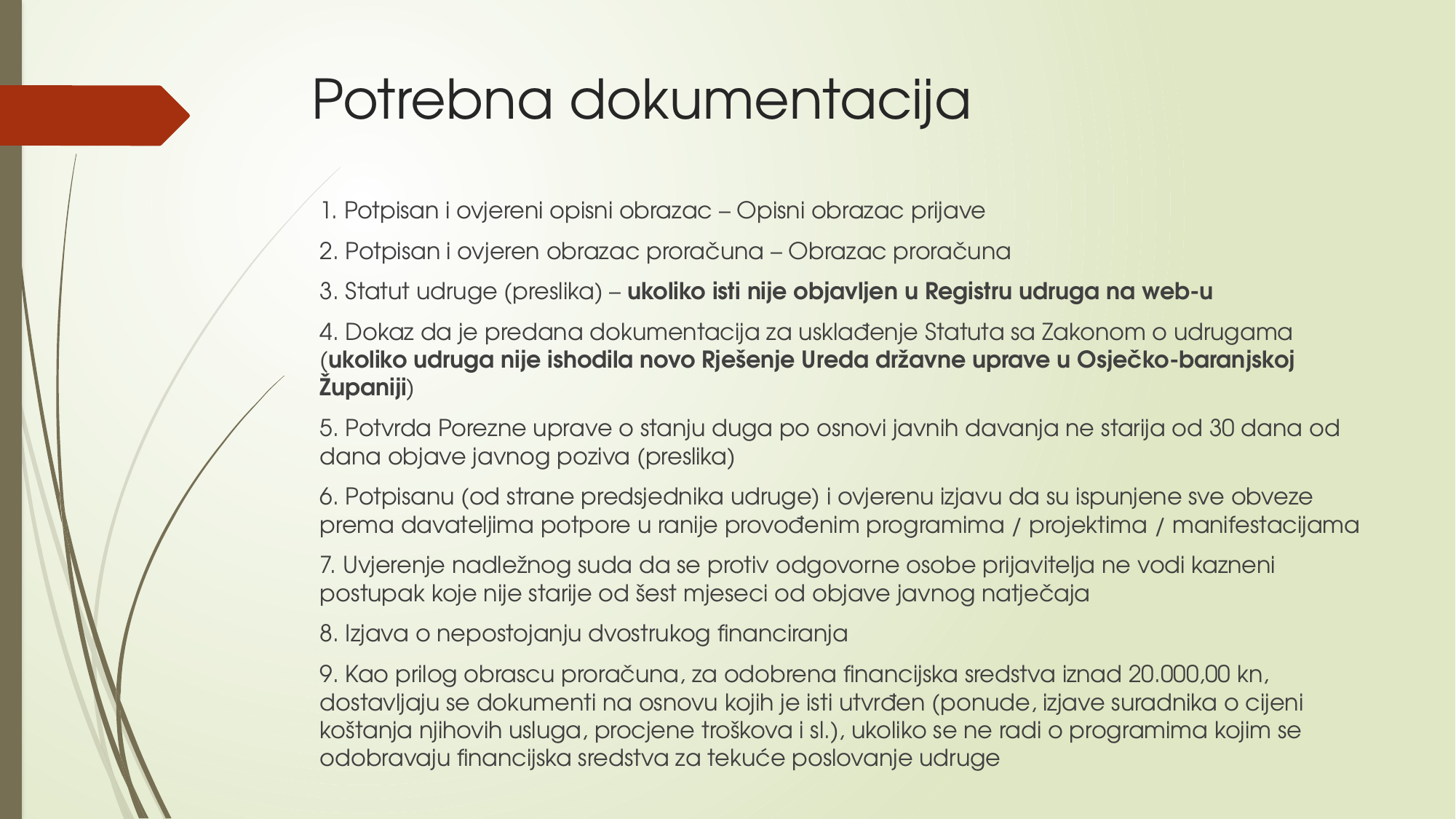

# Potrebna dokumentacija
1. Potpisan i ovjereni opisni obrazac – Opisni obrazac prijave
2. Potpisan i ovjeren obrazac proračuna – Obrazac proračuna
3. Statut udruge (preslika) – ukoliko isti nije objavljen u Registru udruga na web-u
4. Dokaz da je predana dokumentacija za usklađenje Statuta sa Zakonom o udrugama (ukoliko udruga nije ishodila novo Rješenje Ureda državne uprave u Osječko-baranjskoj Županiji)
5. Potvrda Porezne uprave o stanju duga po osnovi javnih davanja ne starija od 30 dana od dana objave javnog poziva (preslika)
6. Potpisanu (od strane predsjednika udruge) i ovjerenu izjavu da su ispunjene sve obveze prema davateljima potpore u ranije provođenim programima / projektima / manifestacijama
7. Uvjerenje nadležnog suda da se protiv odgovorne osobe prijavitelja ne vodi kazneni postupak koje nije starije od šest mjeseci od objave javnog natječaja
8. Izjava o nepostojanju dvostrukog financiranja
9. Kao prilog obrascu proračuna, za odobrena financijska sredstva iznad 20.000,00 kn, dostavljaju se dokumenti na osnovu kojih je isti utvrđen (ponude, izjave suradnika o cijeni koštanja njihovih usluga, procjene troškova i sl.), ukoliko se ne radi o programima kojim se odobravaju financijska sredstva za tekuće poslovanje udruge